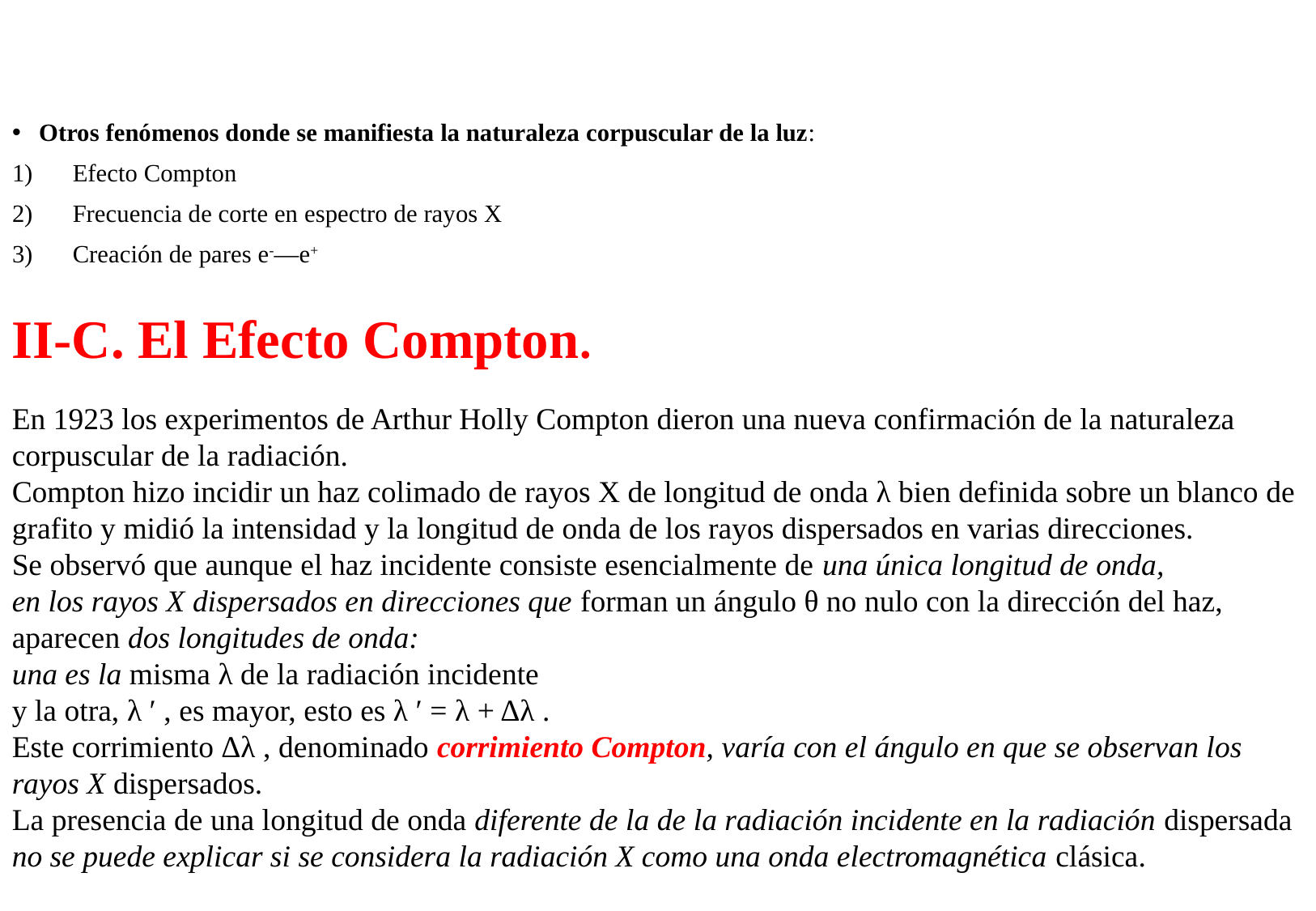

Otros fenómenos donde se manifiesta la naturaleza corpuscular de la luz:
Efecto Compton
Frecuencia de corte en espectro de rayos X
Creación de pares e-—e+
II-C. El Efecto Compton.

En 1923 los experimentos de Arthur Holly Compton dieron una nueva confirmación de la naturaleza corpuscular de la radiación.
Compton hizo incidir un haz colimado de rayos X de longitud de onda λ bien definida sobre un blanco de grafito y midió la intensidad y la longitud de onda de los rayos dispersados en varias direcciones.
Se observó que aunque el haz incidente consiste esencialmente de una única longitud de onda,
en los rayos X dispersados en direcciones que forman un ángulo θ no nulo con la dirección del haz, aparecen dos longitudes de onda:
una es la misma λ de la radiación incidente
y la otra, λ ′ , es mayor, esto es λ ′ = λ + Δλ .
Este corrimiento Δλ , denominado corrimiento Compton, varía con el ángulo en que se observan los rayos X dispersados.
La presencia de una longitud de onda diferente de la de la radiación incidente en la radiación dispersada no se puede explicar si se considera la radiación X como una onda electromagnética clásica.